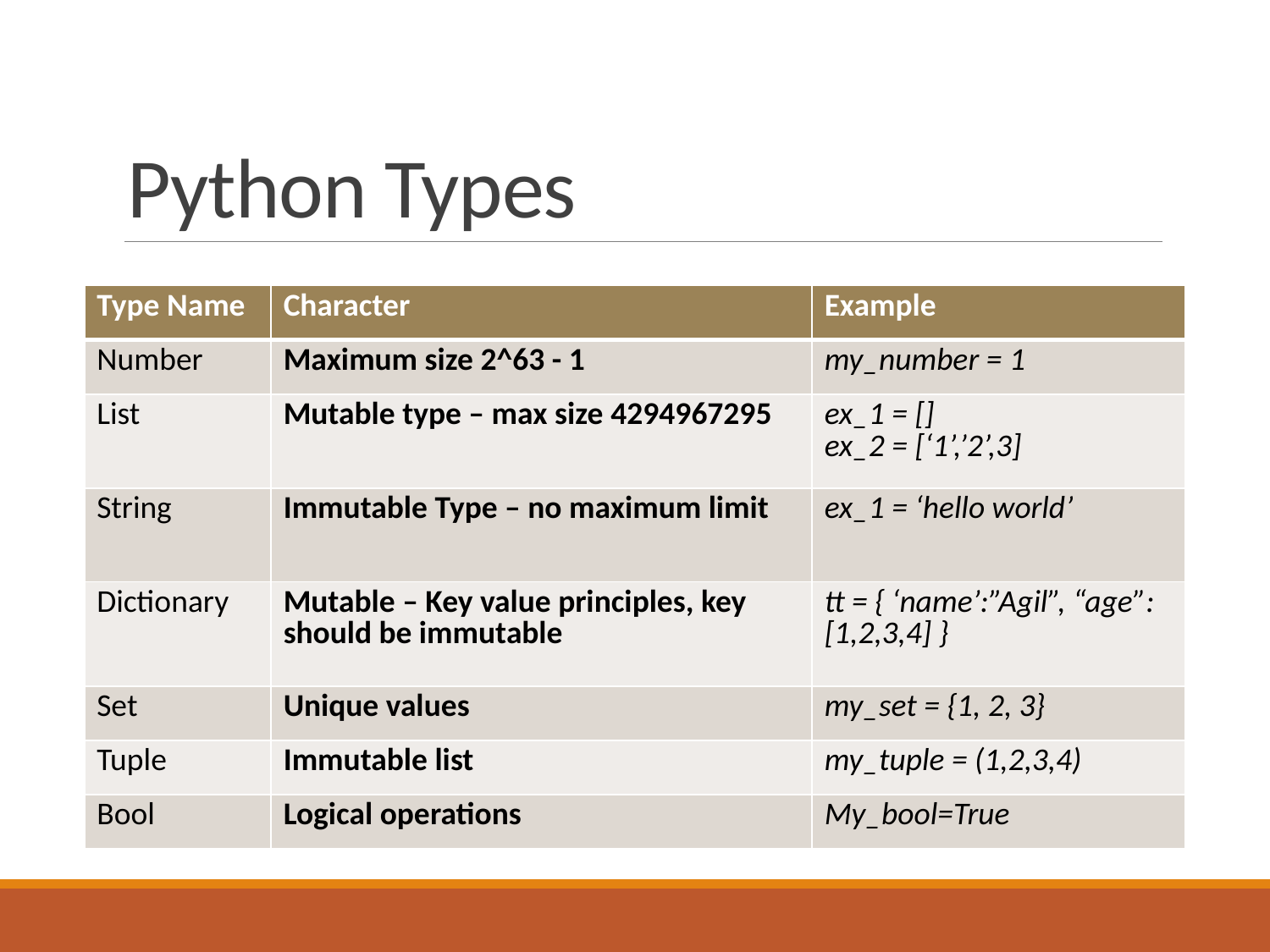

# Python Types
| Type Name | Character | Example |
| --- | --- | --- |
| Number | Maximum size 2^63 - 1 | my\_number = 1 |
| List | Mutable type – max size 4294967295 | ex\_1 = [] ex\_2 = [‘1’,’2’,3] |
| String | Immutable Type – no maximum limit | ex\_1 = ‘hello world’ |
| Dictionary | Mutable – Key value principles, key should be immutable | tt = { ‘name’:”Agil”, “age”:[1,2,3,4] } |
| Set | Unique values | my\_set = {1, 2, 3} |
| Tuple | Immutable list | my\_tuple = (1,2,3,4) |
| Bool | Logical operations | My\_bool=True |